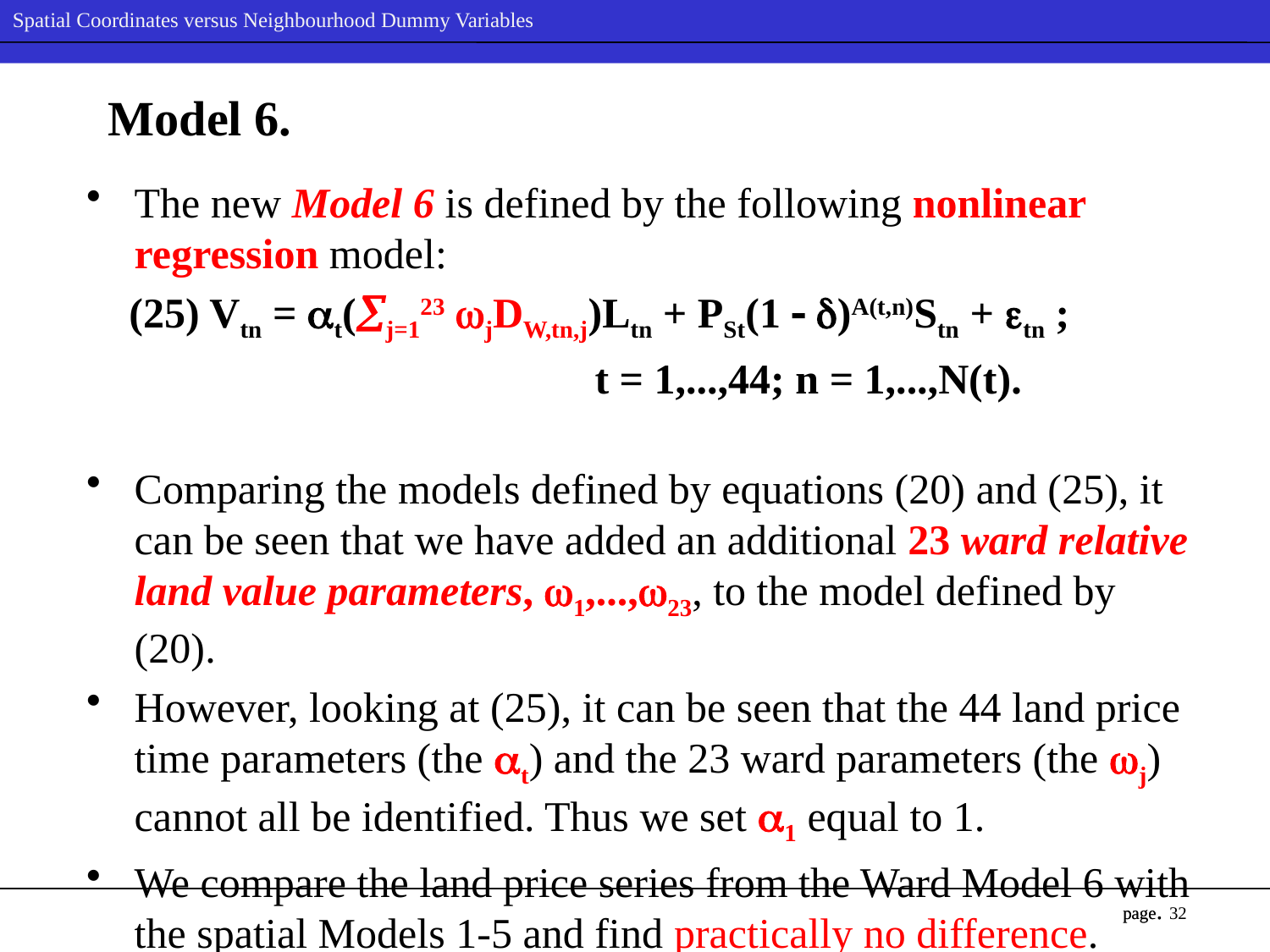

# Model 6.
The new Model 6 is defined by the following nonlinear regression model:
    (25) Vtn = αt(∑j=123 ωjDW,tn,j)Ltn + PSt(1 − δ)A(t,n)Stn + εtn ;
                                                t = 1,...,44; n = 1,...,N(t).
Comparing the models defined by equations (20) and (25), it can be seen that we have added an additional 23 ward relative land value parameters, ω1,...,ω23, to the model defined by (20).
However, looking at (25), it can be seen that the 44 land price time parameters (the αt) and the 23 ward parameters (the ωj) cannot all be identified. Thus we set α1 equal to 1.
We compare the land price series from the Ward Model 6 with the spatial Models 1-5 and find practically no difference.
32